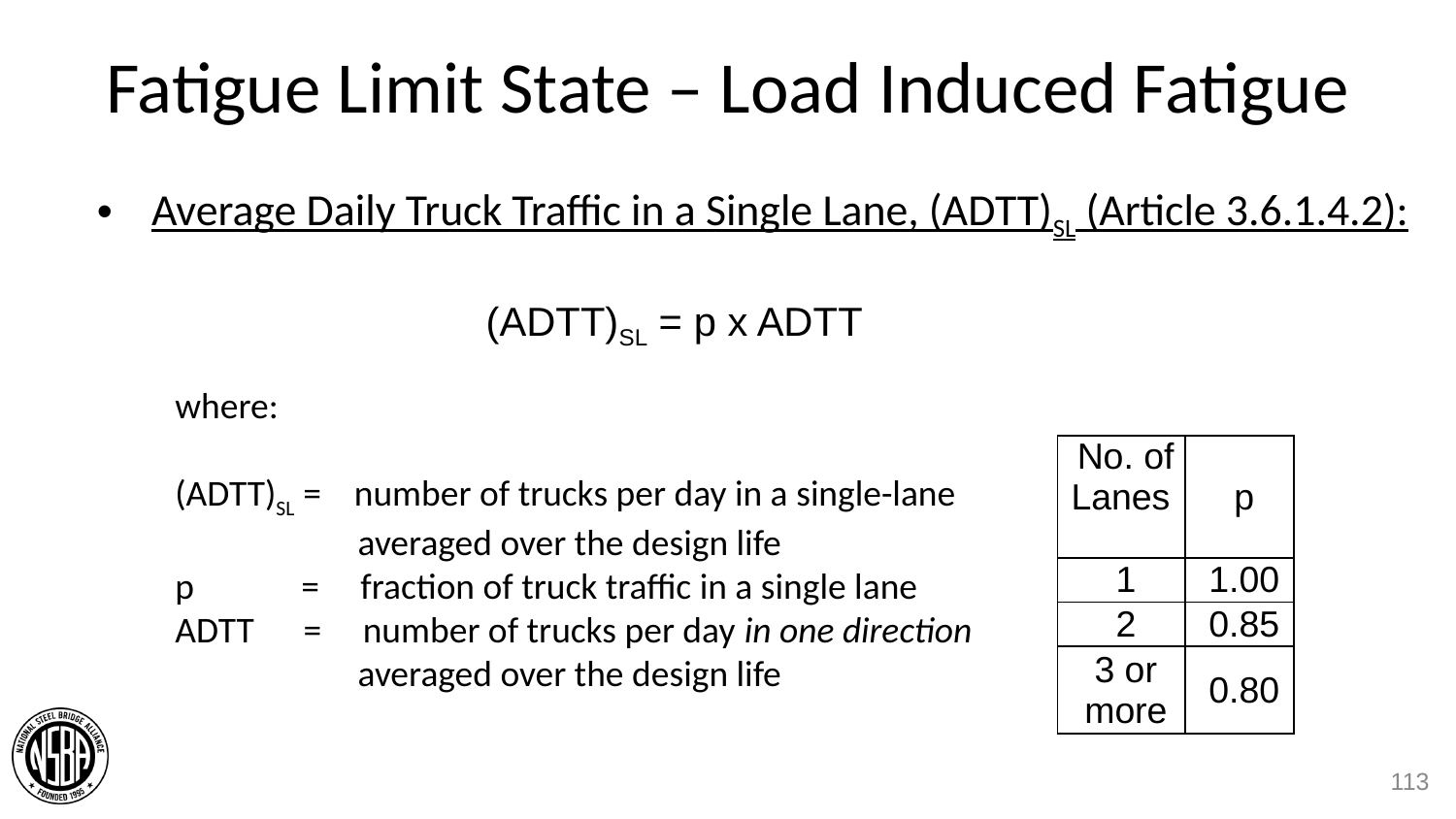

# Fatigue Limit State – Load Induced Fatigue
Average Daily Truck Traffic in a Single Lane, (ADTT)SL (Article 3.6.1.4.2):
(ADTT)SL = p x ADTT
where:

(ADTT)SL =    number of trucks per day in a single-lane  averaged over the design life
p             =     fraction of truck traffic in a single lane
ADTT      =     number of trucks per day in one direction averaged over the design life
| No. of Lanes | p |
| --- | --- |
| 1 | 1.00 |
| 2 | 0.85 |
| 3 or more | 0.80 |
113